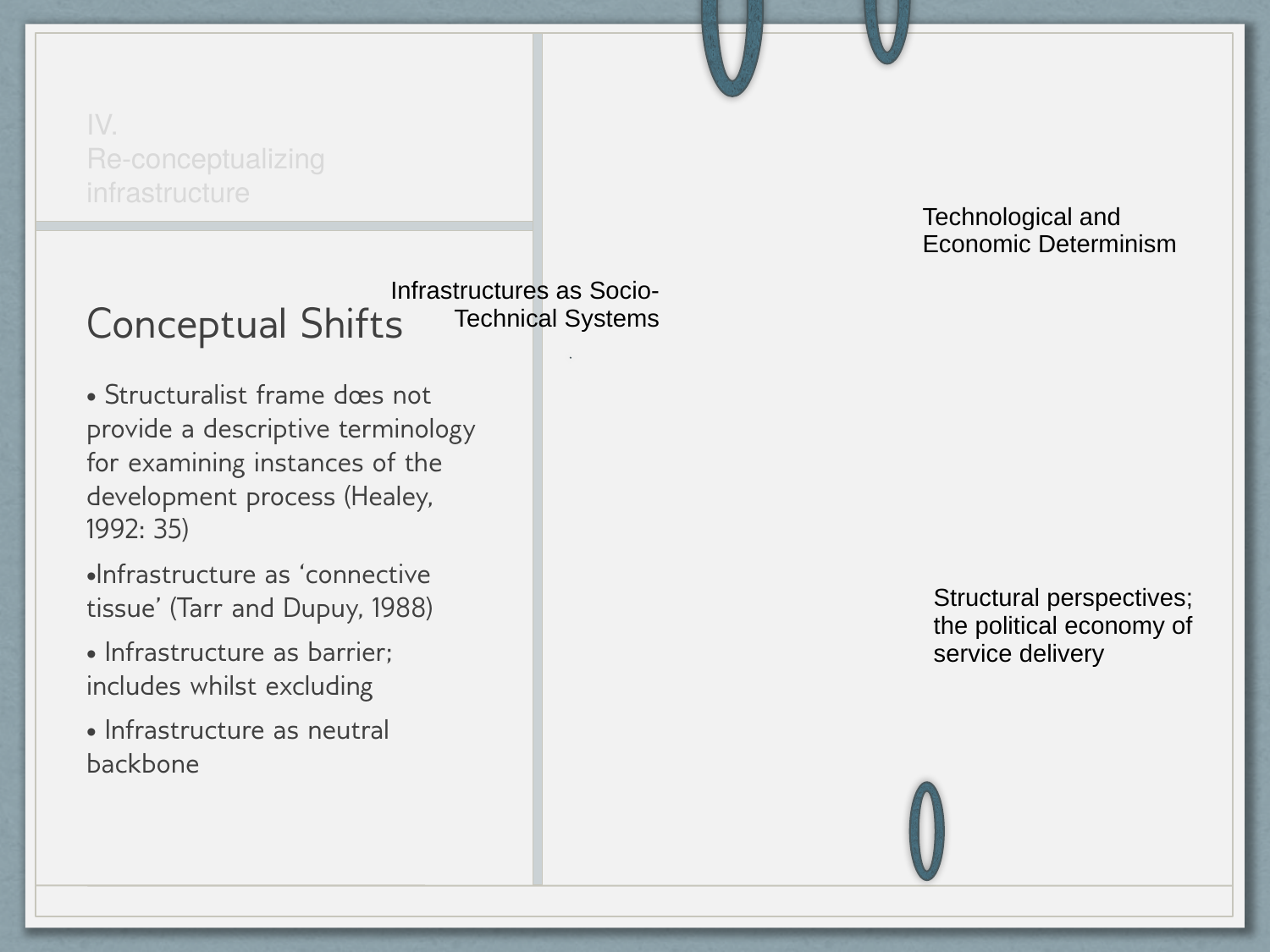

Infrastructures as Socio-Technical Systems
Structural perspectives; the political economy of service delivery
Technological and Economic Determinism
# IV. Re-conceptualizing infrastructure
Conceptual Shifts
 Structuralist frame does not provide a descriptive terminology for examining instances of the development process (Healey,  1992: 35)
Infrastructure as ‘connective tissue’ (Tarr and Dupuy, 1988)
 Infrastructure as barrier; includes whilst excluding
 Infrastructure as neutral backbone